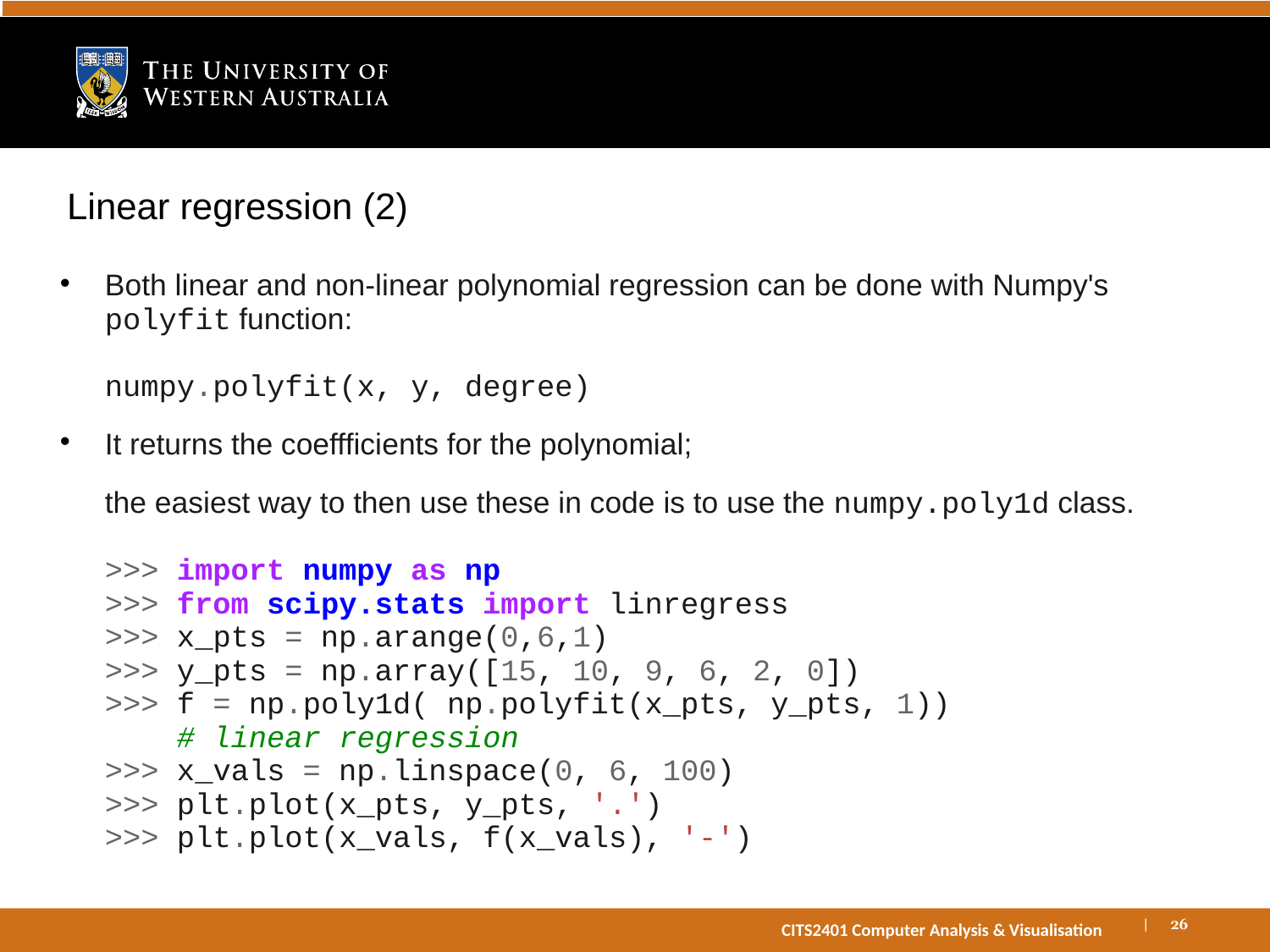

# Linear regression (2)
Both linear and non-linear polynomial regression can be done with Numpy's polyfit function:
numpy.polyfit(x, y, degree)
It returns the coeffficients for the polynomial;
	the easiest way to then use these in code is to use the numpy.poly1d class.
>>> import numpy as np
>>> from scipy.stats import linregress
>>> x_pts = np.arange(0,6,1)
>>> y_pts = np.array([15, 10, 9, 6, 2, 0])
>>> f = np.poly1d( np.polyfit(x_pts, y_pts, 1))
    # linear regression
>>> x_vals = np.linspace(0, 6, 100)
>>> plt.plot(x_pts, y_pts, '.')
>>> plt.plot(x_vals, f(x_vals), '-')